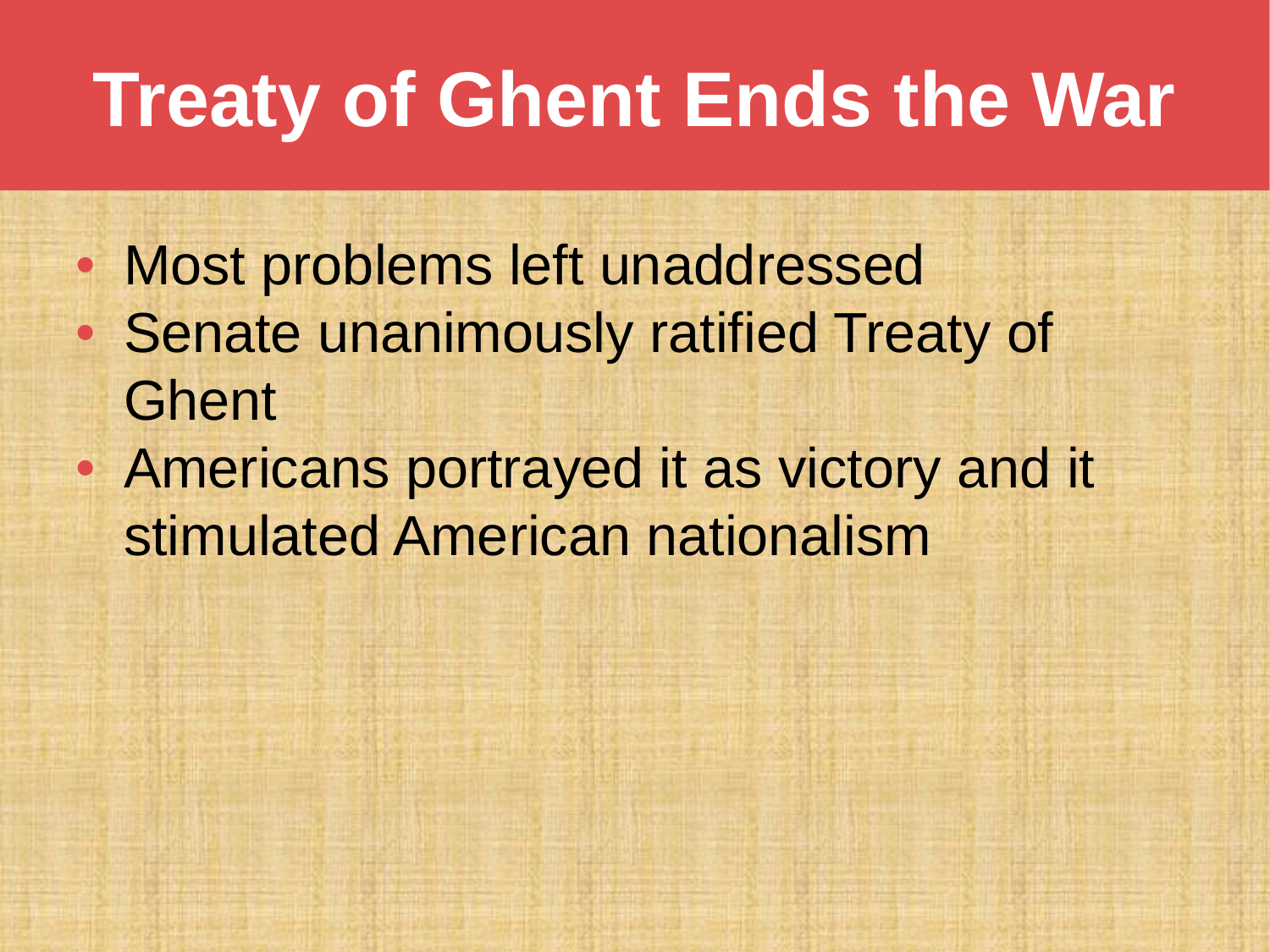

# Treaty of Ghent Ends the War
Most problems left unaddressed
Senate unanimously ratified Treaty of Ghent
Americans portrayed it as victory and it stimulated American nationalism